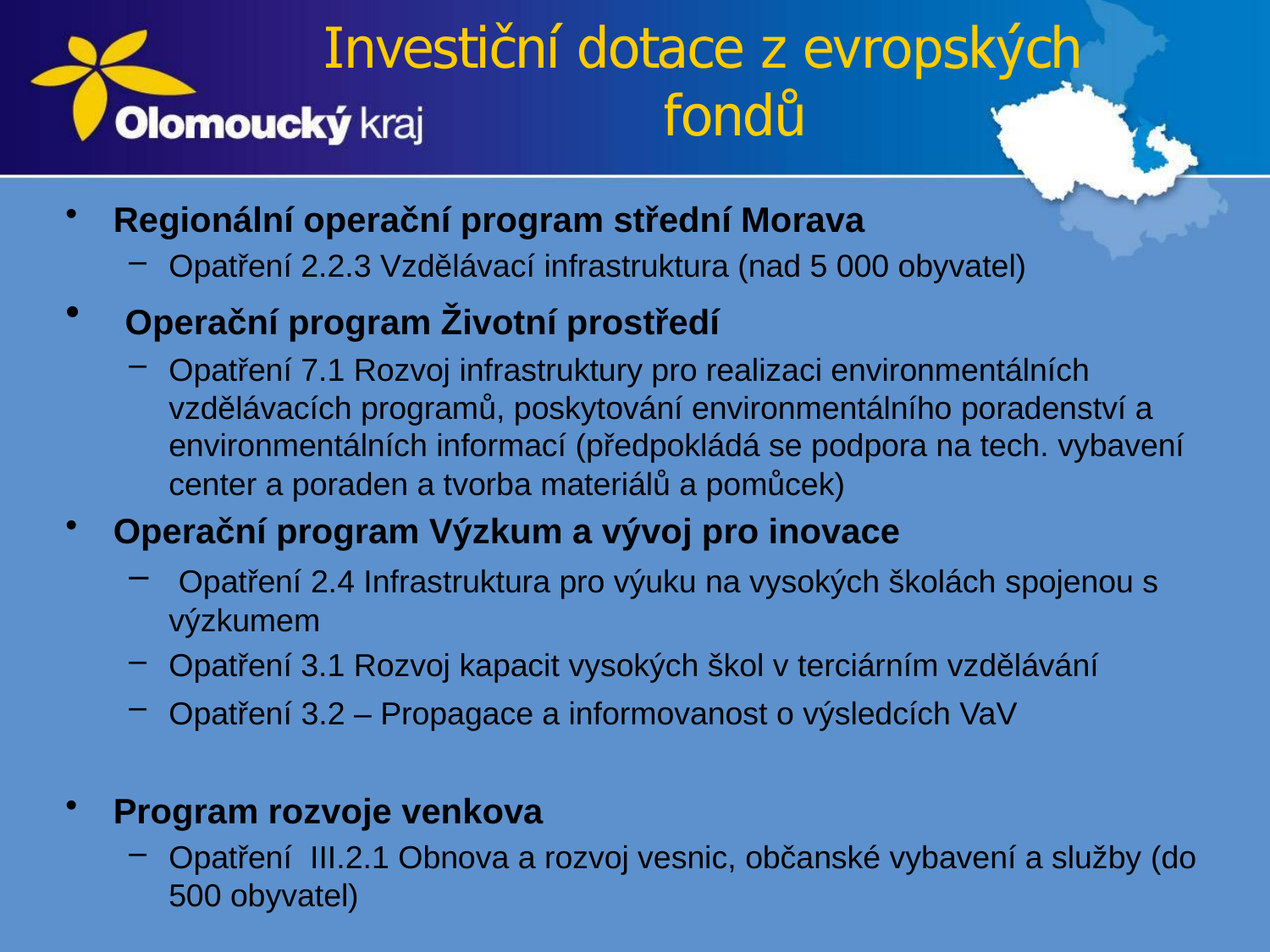

# Investiční dotace z evropských fondů
Regionální operační program střední Morava
Opatření 2.2.3 Vzdělávací infrastruktura (nad 5 000 obyvatel)
 Operační program Životní prostředí
Opatření 7.1 Rozvoj infrastruktury pro realizaci environmentálních vzdělávacích programů, poskytování environmentálního poradenství a environmentálních informací (předpokládá se podpora na tech. vybavení center a poraden a tvorba materiálů a pomůcek)
Operační program Výzkum a vývoj pro inovace
 Opatření 2.4 Infrastruktura pro výuku na vysokých školách spojenou s výzkumem
Opatření 3.1 Rozvoj kapacit vysokých škol v terciárním vzdělávání
Opatření 3.2 – Propagace a informovanost o výsledcích VaV

Program rozvoje venkova
Opatření  III.2.1 Obnova a rozvoj vesnic, občanské vybavení a služby (do 500 obyvatel)